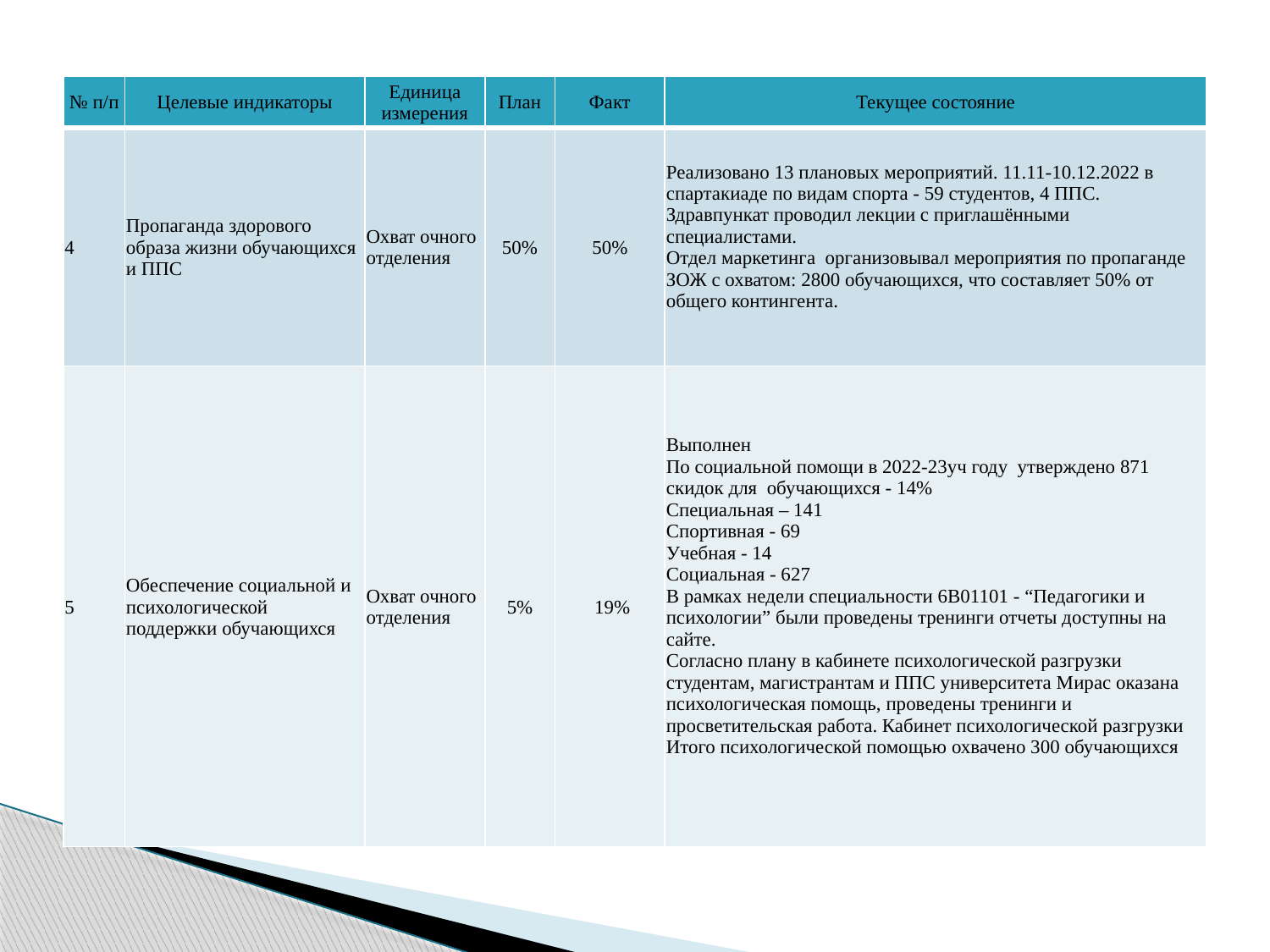

| № п/п | Целевые индикаторы | Единица измерения | План | Факт | Текущее состояние |
| --- | --- | --- | --- | --- | --- |
| 4 | Пропаганда здорового образа жизни обучающихся и ППС | Охват очного отделения | 50% | 50% | Реализовано 13 плановых мероприятий. 11.11-10.12.2022 в спартакиаде по видам спорта - 59 студентов, 4 ППС. Здравпункат проводил лекции с приглашёнными специалистами. Отдел маркетинга организовывал мероприятия по пропаганде ЗОЖ с охватом: 2800 обучающихся, что составляет 50% от общего контингента. |
| 5 | Обеспечение социальной и психологической поддержки обучающихся | Охват очного отделения | 5% | 19% | Выполнен По социальной помощи в 2022-23уч году утверждено 871 скидок для обучающихся - 14% Специальная – 141 Спортивная - 69 Учебная - 14 Социальная - 627 В рамках недели специальности 6В01101 - “Педагогики и психологии” были проведены тренинги отчеты доступны на сайте. Согласно плану в кабинете психологической разгрузки студентам, магистрантам и ППС университета Мирас оказана психологическая помощь, проведены тренинги и просветительская работа. Кабинет психологической разгрузки Итого психологической помощью охвачено 300 обучающихся |